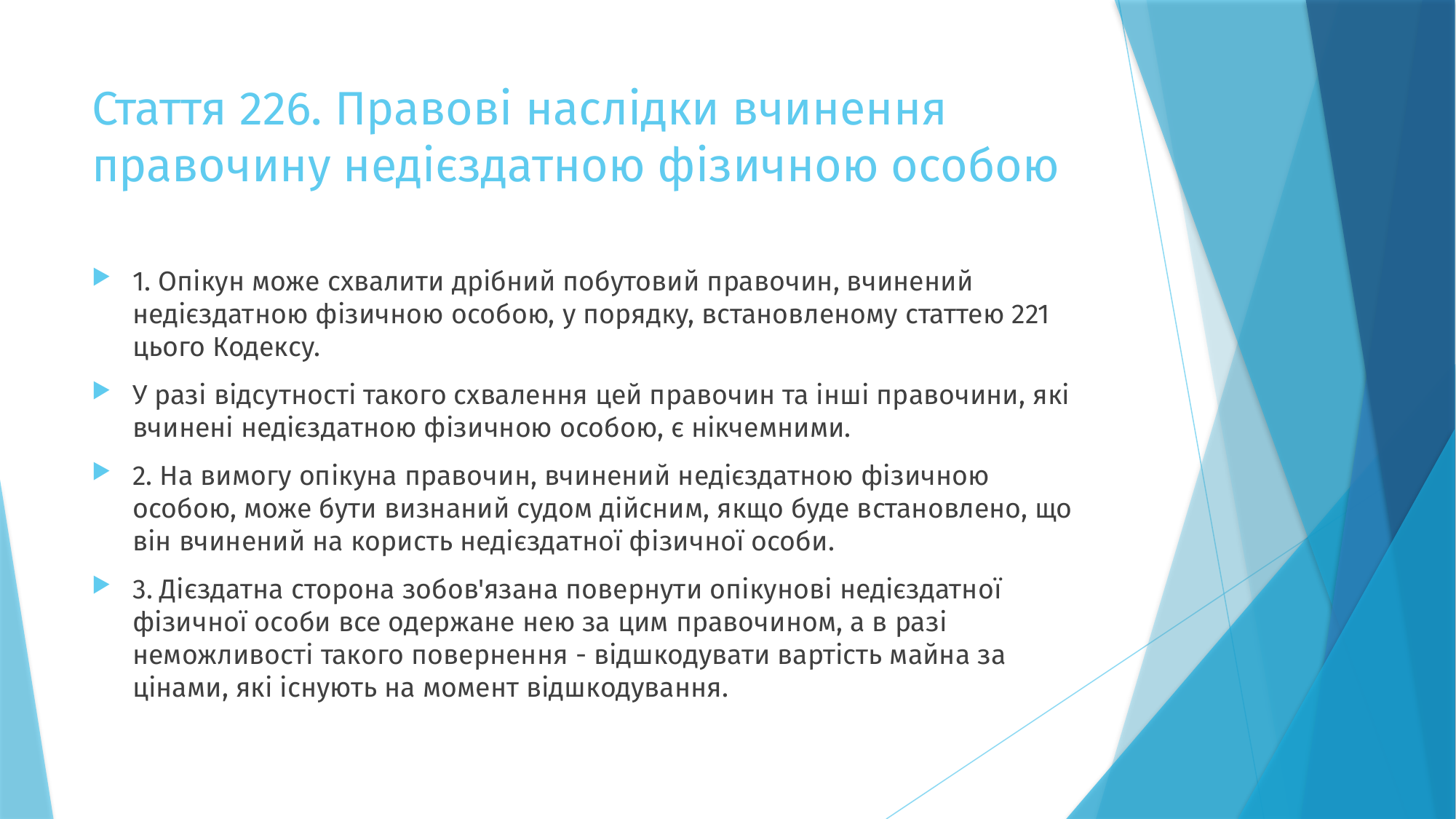

# Стаття 226. Правові наслідки вчинення правочину недієздатною фізичною особою
1. Опікун може схвалити дрібний побутовий правочин, вчинений недієздатною фізичною особою, у порядку, встановленому статтею 221 цього Кодексу.
У разі відсутності такого схвалення цей правочин та інші правочини, які вчинені недієздатною фізичною особою, є нікчемними.
2. На вимогу опікуна правочин, вчинений недієздатною фізичною особою, може бути визнаний судом дійсним, якщо буде встановлено, що він вчинений на користь недієздатної фізичної особи.
3. Дієздатна сторона зобов'язана повернути опікунові недієздатної фізичної особи все одержане нею за цим правочином, а в разі неможливості такого повернення - відшкодувати вартість майна за цінами, які існують на момент відшкодування.